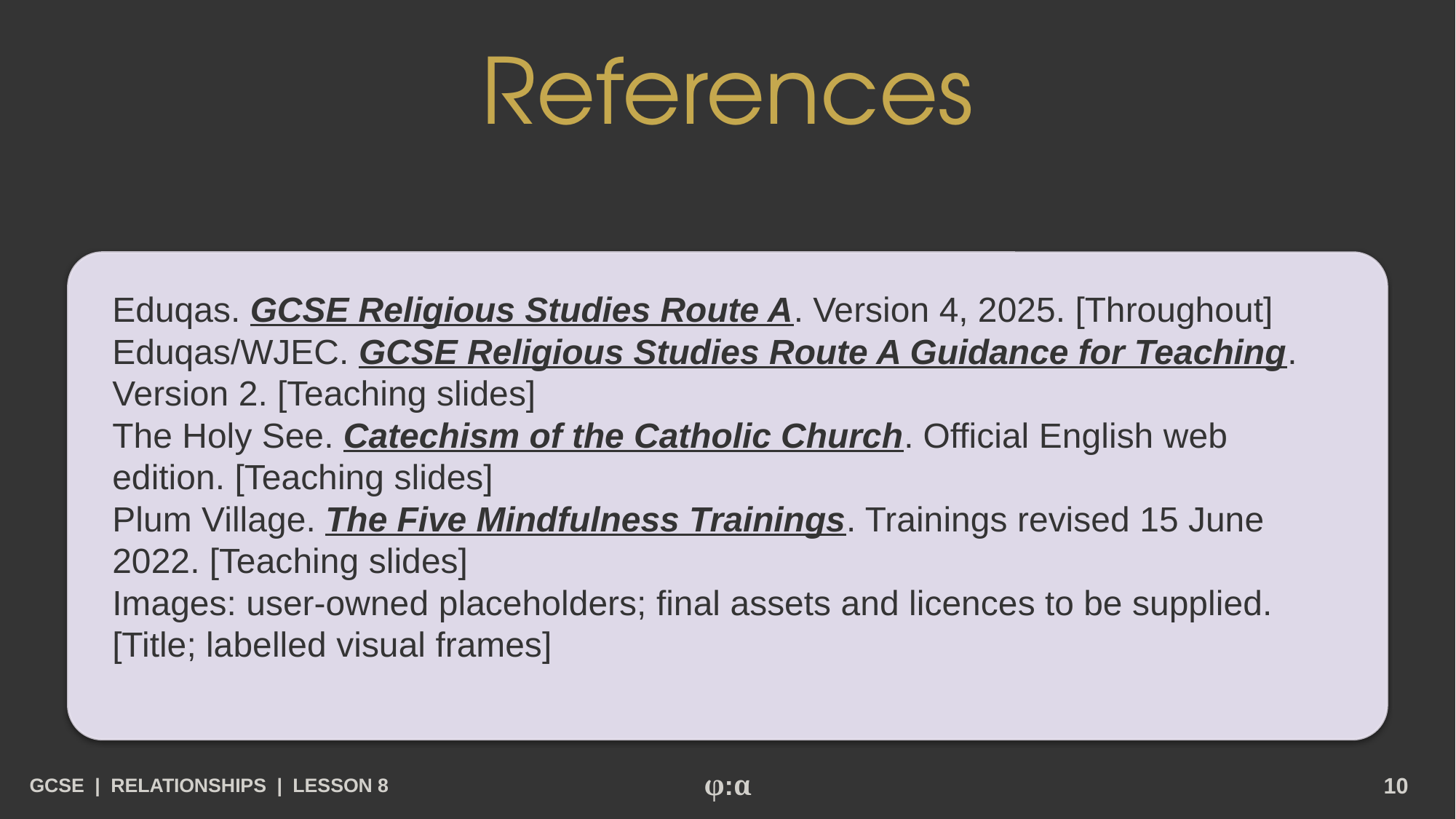

# References
Eduqas. GCSE Religious Studies Route A. Version 4, 2025. [Throughout]
Eduqas/WJEC. GCSE Religious Studies Route A Guidance for Teaching. Version 2. [Teaching slides]
The Holy See. Catechism of the Catholic Church. Official English web edition. [Teaching slides]
Plum Village. The Five Mindfulness Trainings. Trainings revised 15 June 2022. [Teaching slides]
Images: user-owned placeholders; final assets and licences to be supplied. [Title; labelled visual frames]
GCSE  |  RELATIONSHIPS  |  LESSON 8
φ:α
10